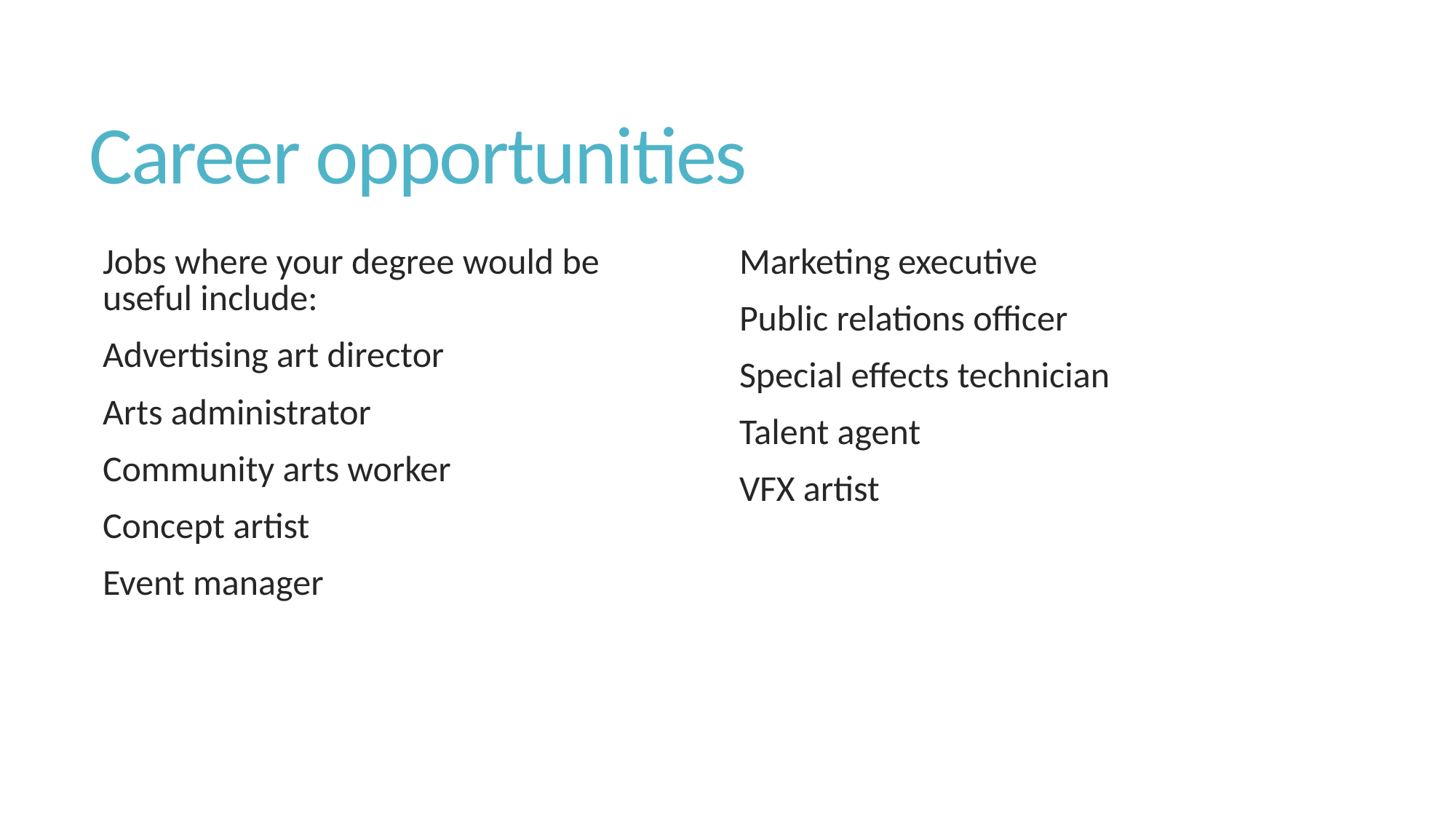

# Career opportunities
Jobs where your degree would be useful include:
Advertising art director
Arts administrator
Community arts worker
Concept artist
Event manager

Marketing executive
Public relations officer
Special effects technician
Talent agent
VFX artist